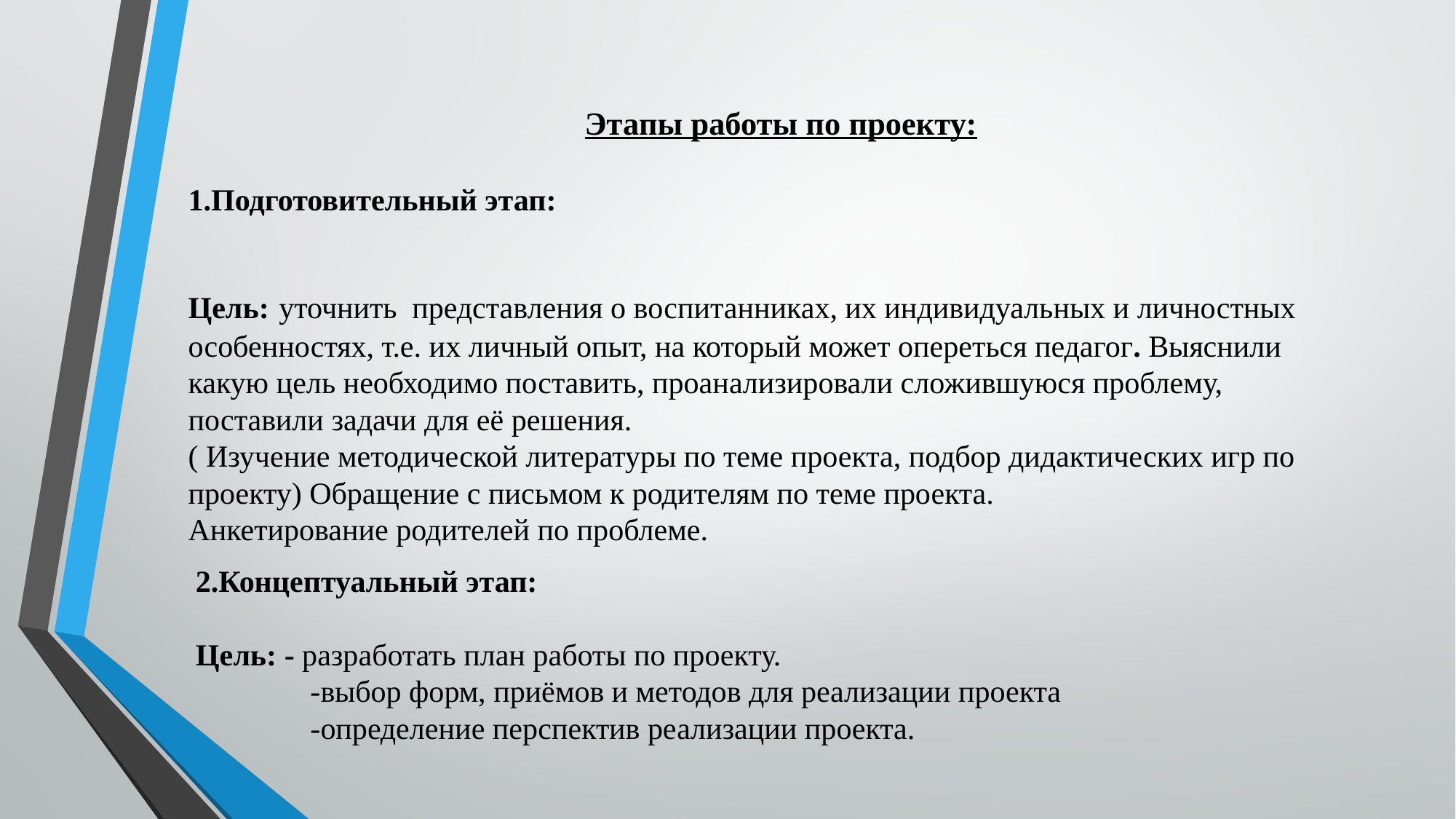

# Этапы работы по проекту:
1.Подготовительный этап:
Цель: уточнить  представления о воспитанниках, их индивидуальных и личностных особенностях, т.е. их личный опыт, на который может опереться педагог. Выяснили какую цель необходимо поставить, проанализировали сложившуюся проблему, поставили задачи для её решения.
( Изучение методической литературы по теме проекта, подбор дидактических игр по проекту) Обращение с письмом к родителям по теме проекта.
Анкетирование родителей по проблеме.
 2.Концептуальный этап:
 Цель: - разработать план работы по проекту.
                -выбор форм, приёмов и методов для реализации проекта
                -определение перспектив реализации проекта.